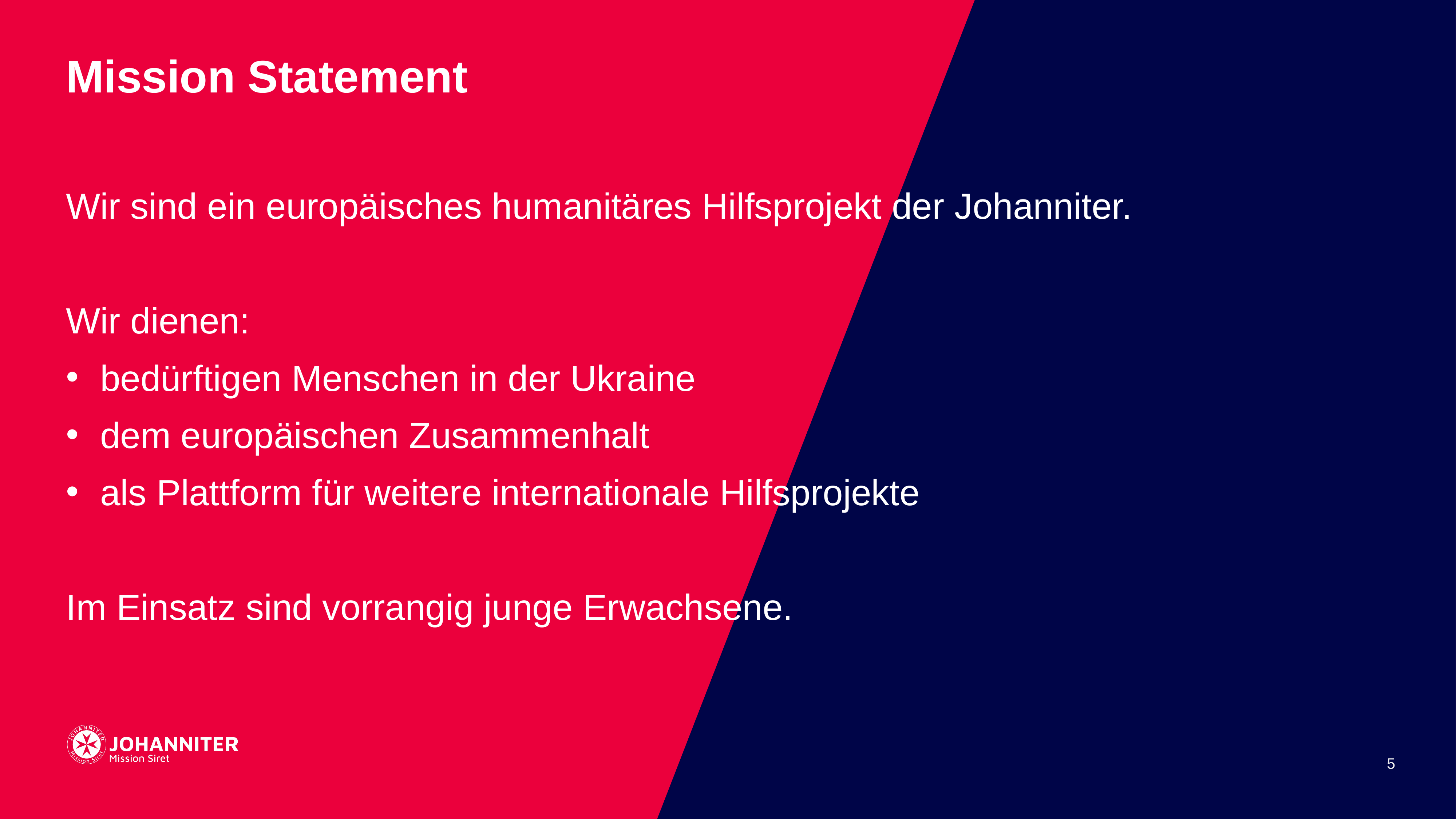

Mission Statement
Wir sind ein europäisches humanitäres Hilfsprojekt der Johanniter.

Wir dienen:
bedürftigen Menschen in der Ukraine
dem europäischen Zusammenhalt
als Plattform für weitere internationale Hilfsprojekte

Im Einsatz sind vorrangig junge Erwachsene.
5